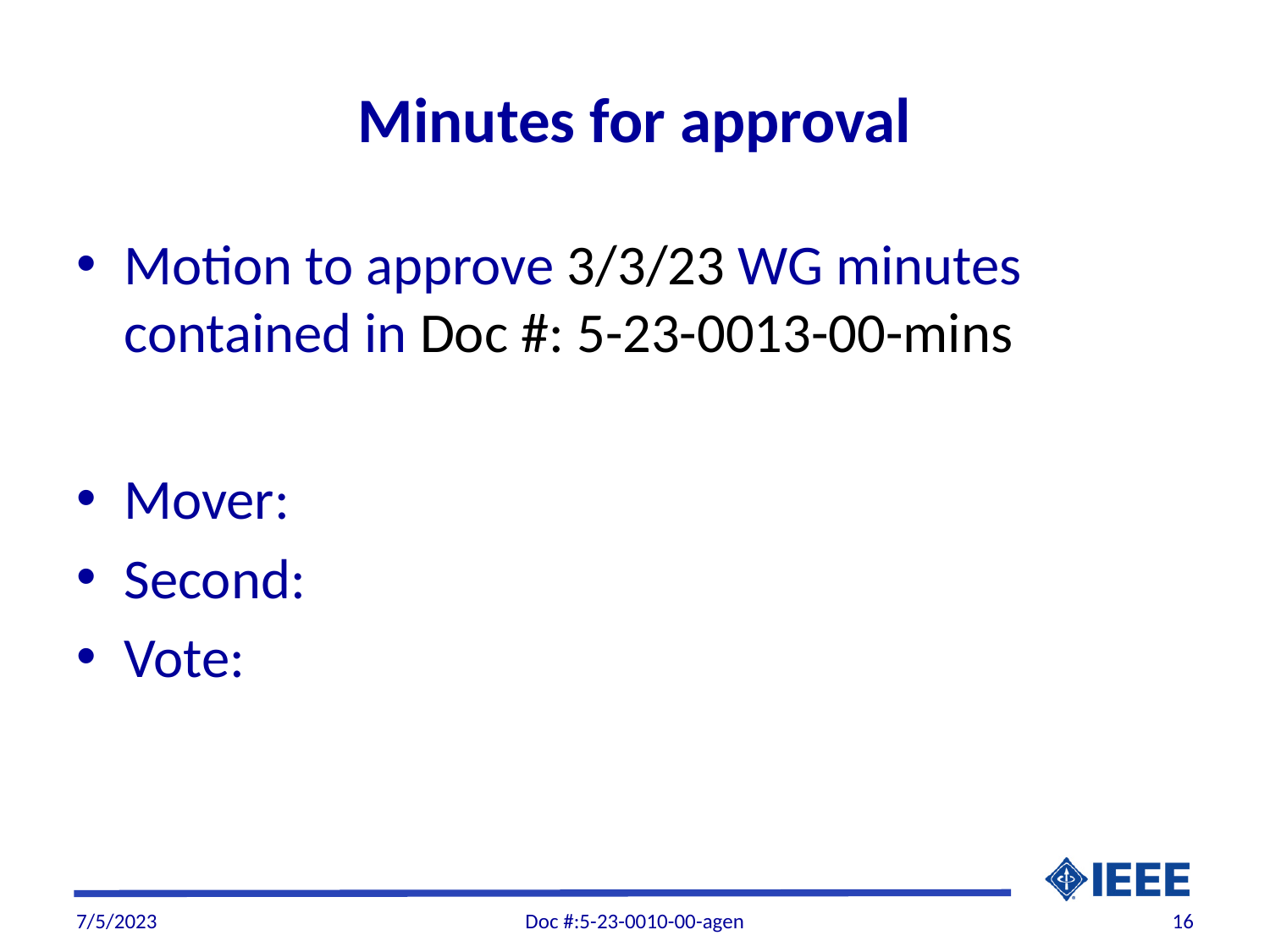

# Minutes for approval
Motion to approve 3/3/23 WG minutes contained in Doc #: 5-23-0013-00-mins

Mover:
Second:
Vote:

7/5/2023
Doc #:5-23-0010-00-agen
16